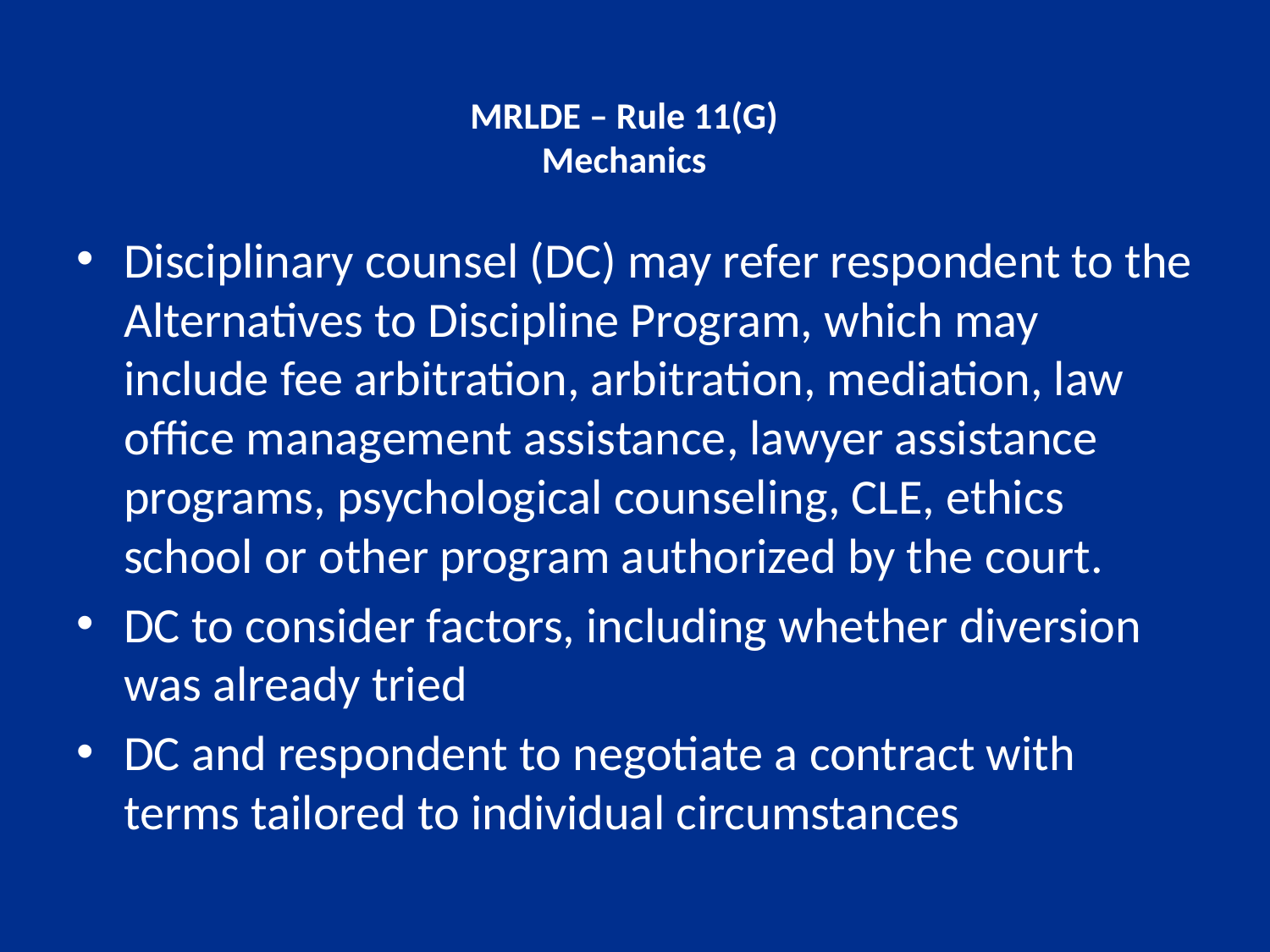

# MRLDE – Rule 11(G) Mechanics
Disciplinary counsel (DC) may refer respondent to the Alternatives to Discipline Program, which may include fee arbitration, arbitration, mediation, law office management assistance, lawyer assistance programs, psychological counseling, CLE, ethics school or other program authorized by the court.
DC to consider factors, including whether diversion was already tried
DC and respondent to negotiate a contract with terms tailored to individual circumstances